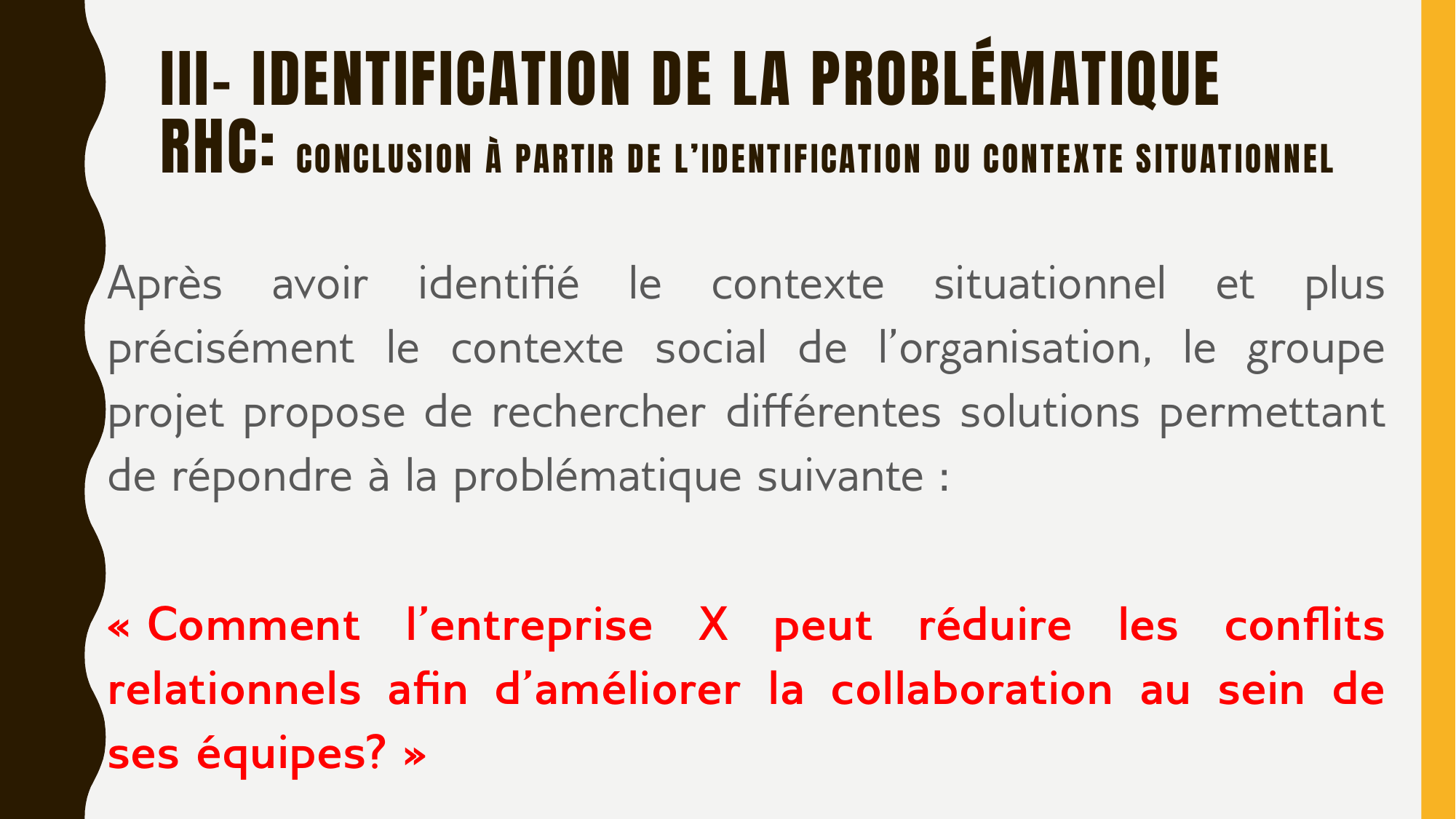

# III- Identification de la problématique RHC: Conclusion à partir de l’identification du contexte situationnel
Après avoir identifié le contexte situationnel et plus précisément le contexte social de l’organisation, le groupe projet propose de rechercher différentes solutions permettant de répondre à la problématique suivante :

« Comment l’entreprise X peut réduire les conflits relationnels afin d’améliorer la collaboration au sein de ses équipes? »